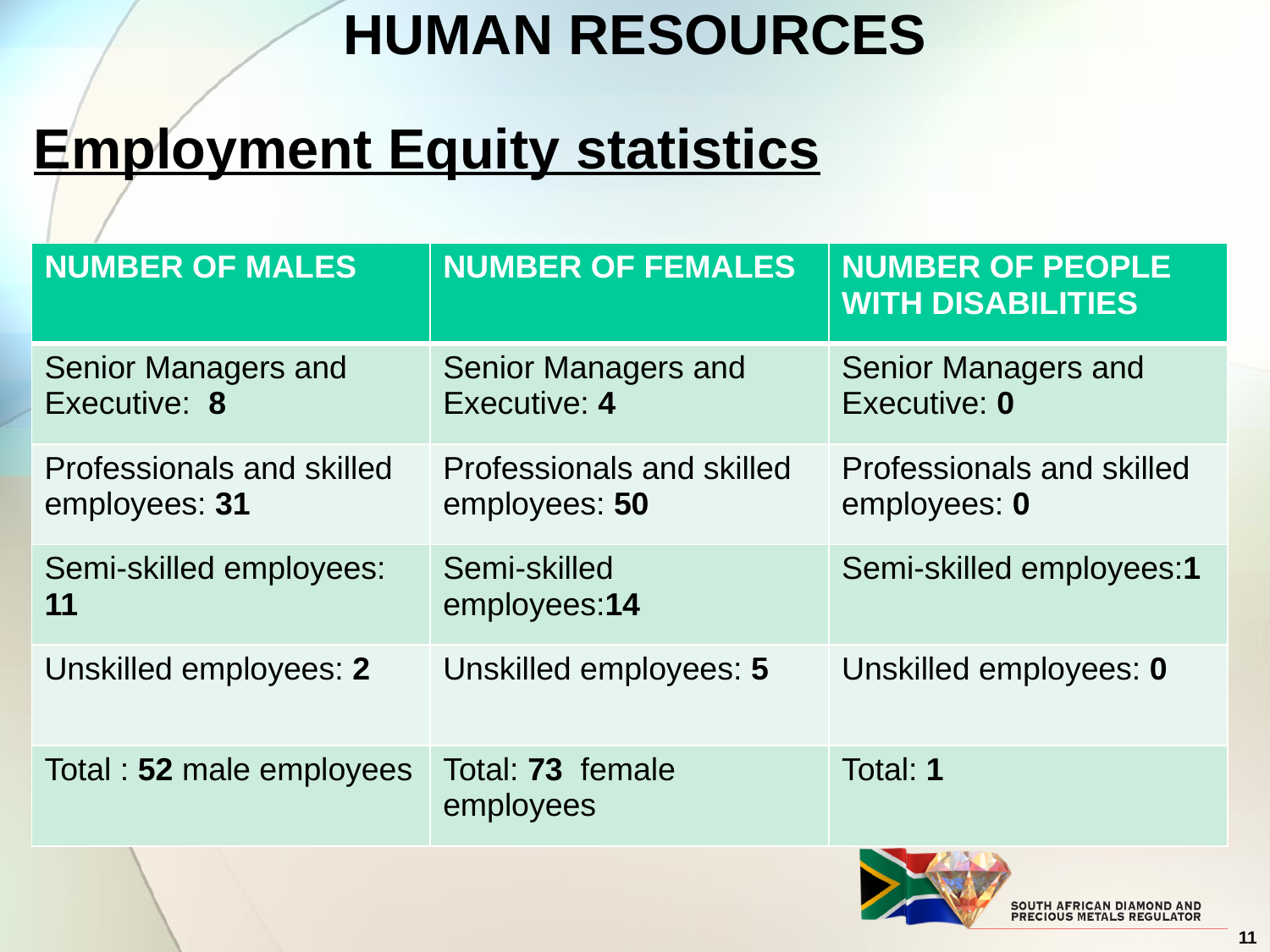

# HUMAN RESOURCES
Employment Equity statistics

| NUMBER OF MALES | NUMBER OF FEMALES | NUMBER OF PEOPLE WITH DISABILITIES |
| --- | --- | --- |
| Senior Managers and Executive: 8 | Senior Managers and Executive: 4 | Senior Managers and Executive: 0 |
| Professionals and skilled employees: 31 | Professionals and skilled employees: 50 | Professionals and skilled employees: 0 |
| Semi-skilled employees: 11 | Semi-skilled employees:14 | Semi-skilled employees:1 |
| Unskilled employees: 2 | Unskilled employees: 5 | Unskilled employees: 0 |
| Total : 52 male employees | Total: 73 female employees | Total: 1 |
11